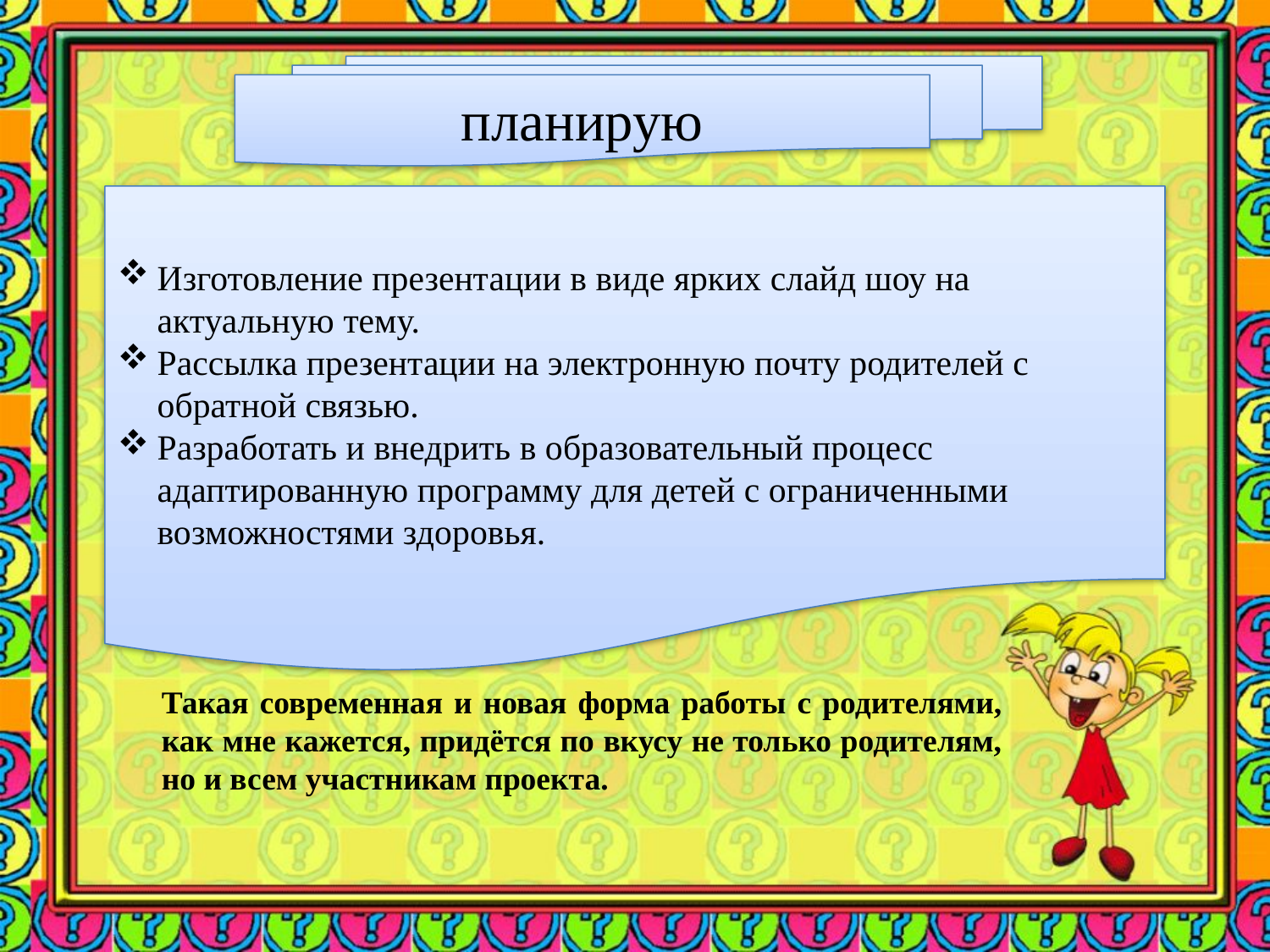

планирую

Изготовление презентации в виде ярких слайд шоу на актуальную тему.
Рассылка презентации на электронную почту родителей с обратной связью.
Разработать и внедрить в образовательный процесс адаптированную программу для детей с ограниченными возможностями здоровья.

Такая современная и новая форма работы с родителями, как мне кажется, придётся по вкусу не только родителям, но и всем участникам проекта.